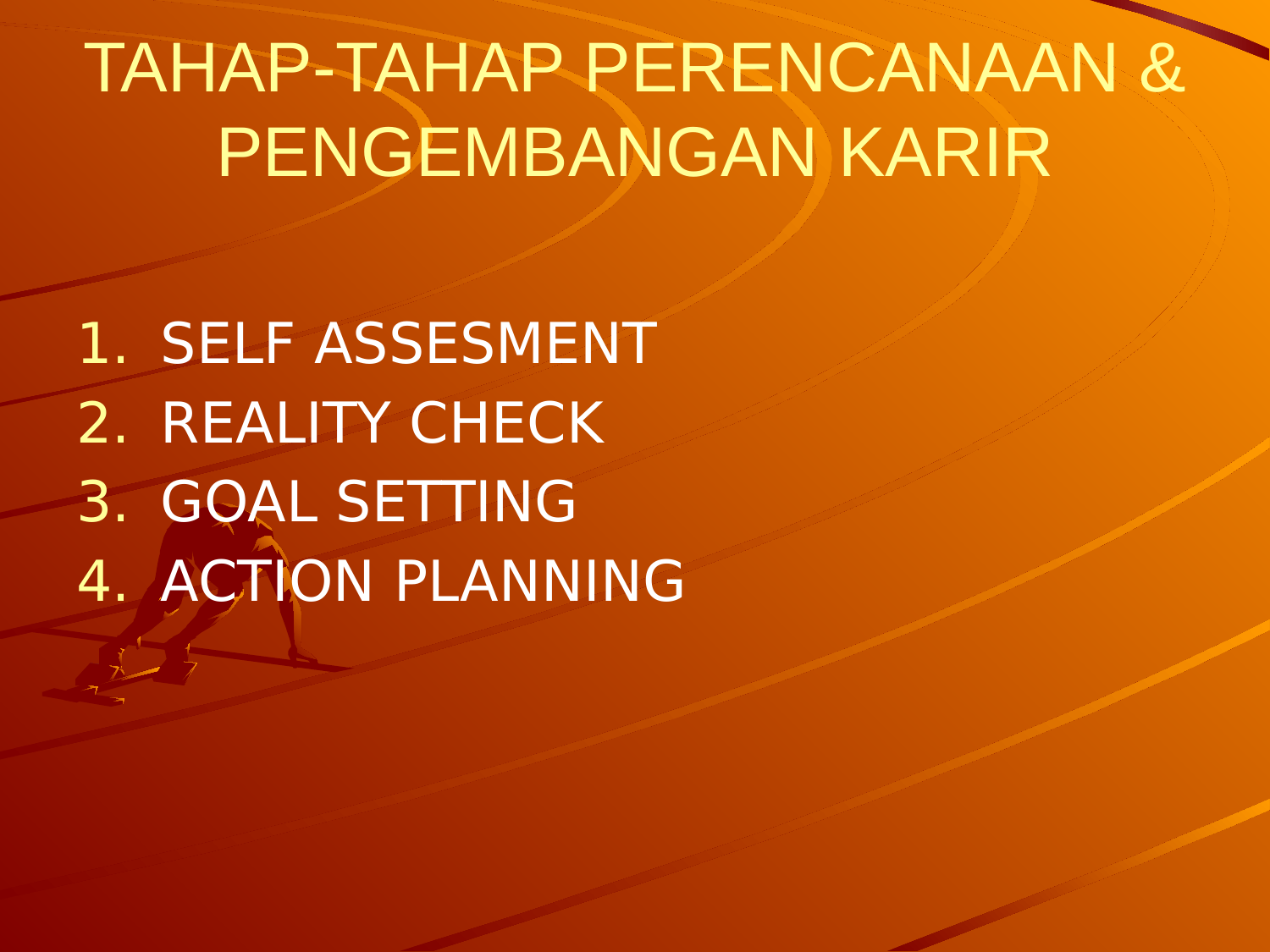

# TAHAP-TAHAP PERENCANAAN & PENGEMBANGAN KARIR

SELF ASSESMENT
REALITY CHECK
GOAL SETTING
ACTION PLANNING